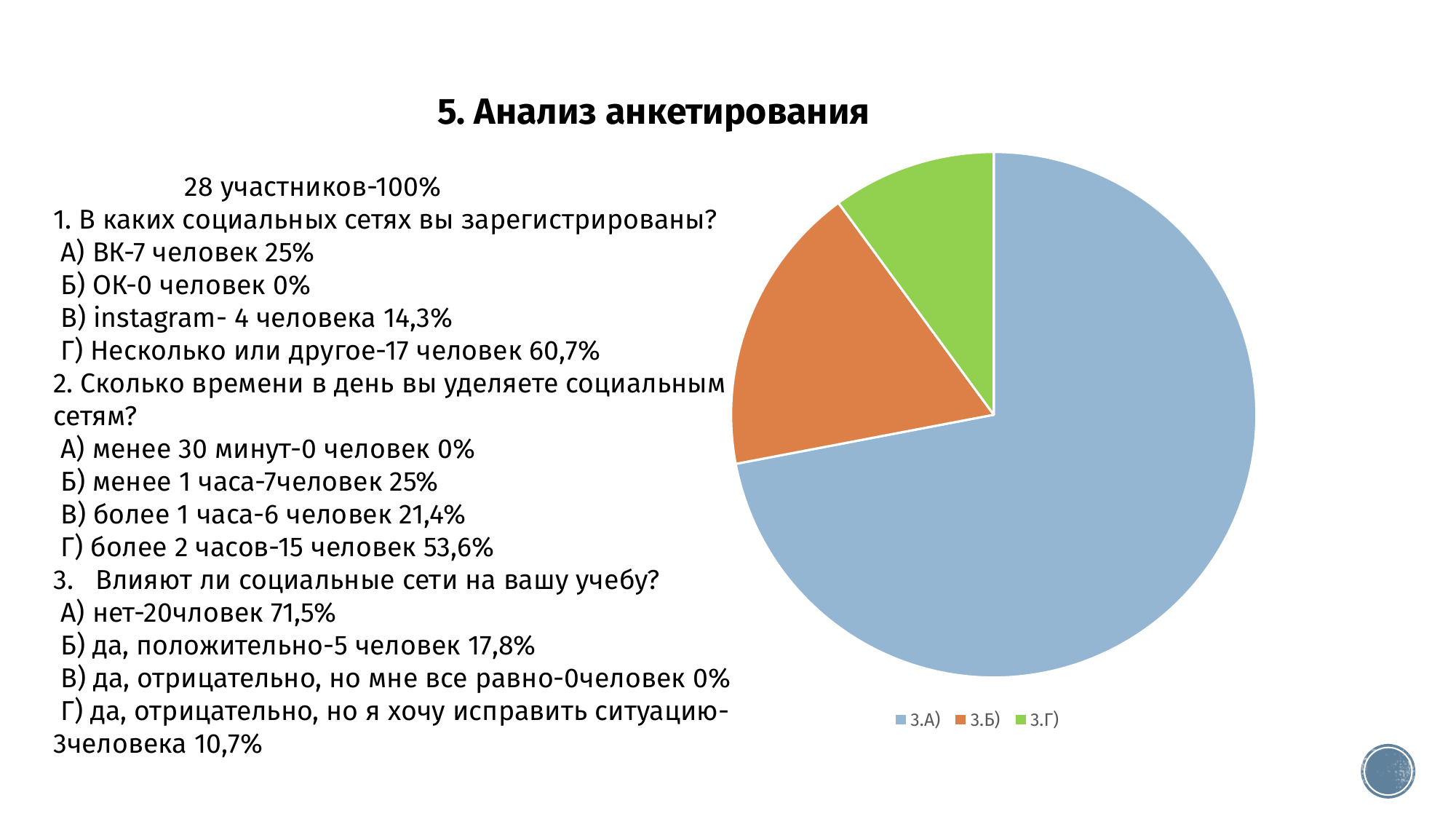

# 5. Анализ анкетирования

### Chart

| Category | влияние соц. Сетей |
|---|---|
| 3.А) | 0.715 |
| 3.Б) | 0.178 |
| 3.Г) | 0.1 |
                   28 участников-100%
1. В каких социальных сетях вы зарегистрированы?
 А) ВК-7 человек 25%
 Б) ОК-0 человек 0%
 В) instagram- 4 человека 14,3%
 Г) Несколько или другое-17 человек 60,7%
2. Сколько времени в день вы уделяете социальным сетям?
 А) менее 30 минут-0 человек 0%
 Б) менее 1 часа-7человек 25%
 В) более 1 часа-6 человек 21,4%
 Г) более 2 часов-15 человек 53,6%
3.   Влияют ли социальные сети на вашу учебу?
 А) нет-20чловек 71,5%
 Б) да, положительно-5 человек 17,8%
 В) да, отрицательно, но мне все равно-0человек 0%
 Г) да, отрицательно, но я хочу исправить ситуацию-3человека 10,7%